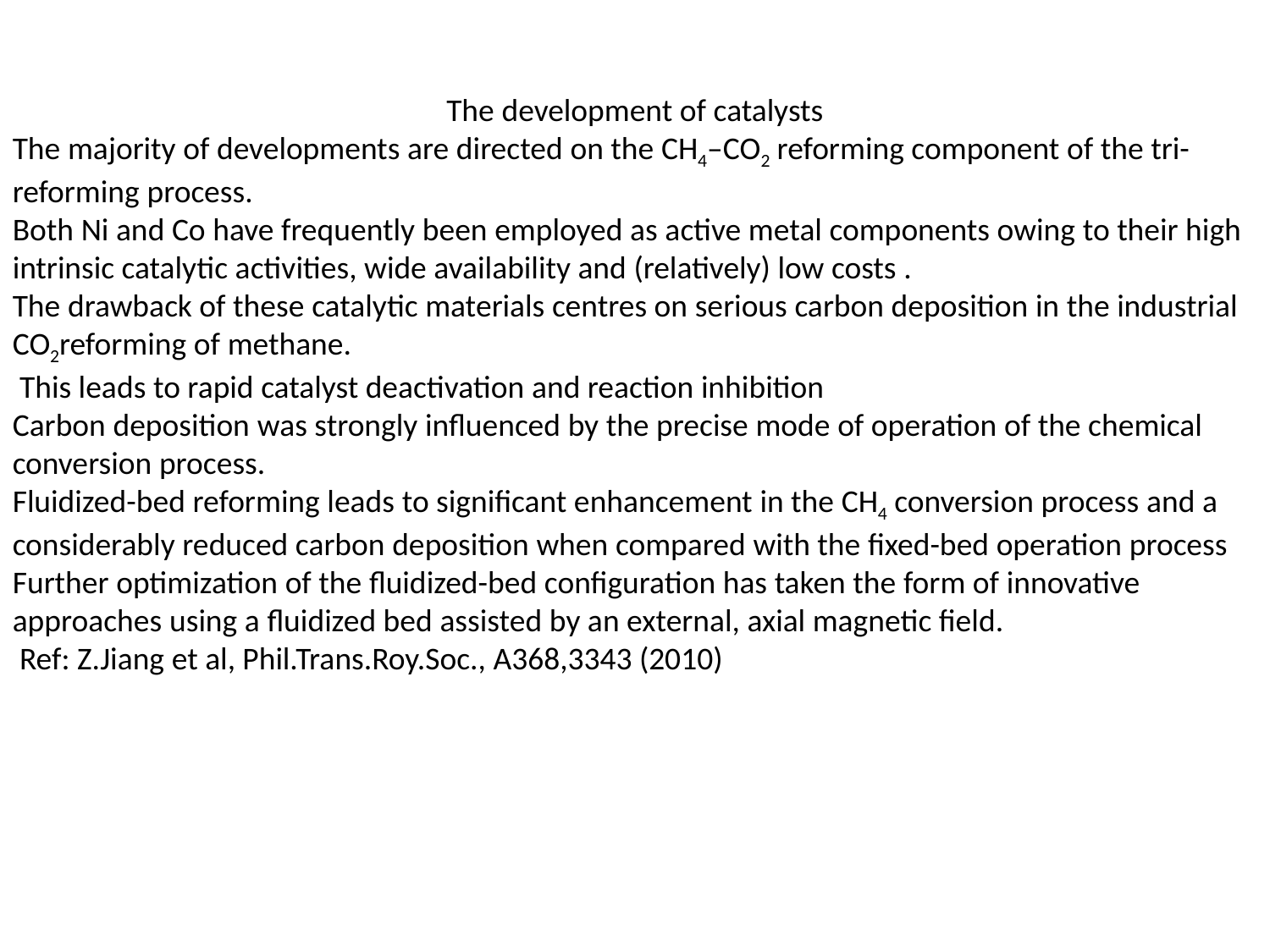

The development of catalysts
The majority of developments are directed on the CH4–CO2 reforming component of the tri-reforming process.
Both Ni and Co have frequently been employed as active metal components owing to their high intrinsic catalytic activities, wide availability and (relatively) low costs .
The drawback of these catalytic materials centres on serious carbon deposition in the industrial CO2reforming of methane.
 This leads to rapid catalyst deactivation and reaction inhibition
Carbon deposition was strongly influenced by the precise mode of operation of the chemical conversion process.
Fluidized-bed reforming leads to significant enhancement in the CH4 conversion process and a considerably reduced carbon deposition when compared with the fixed-bed operation process Further optimization of the fluidized-bed configuration has taken the form of innovative approaches using a fluidized bed assisted by an external, axial magnetic field.
 Ref: Z.Jiang et al, Phil.Trans.Roy.Soc., A368,3343 (2010)